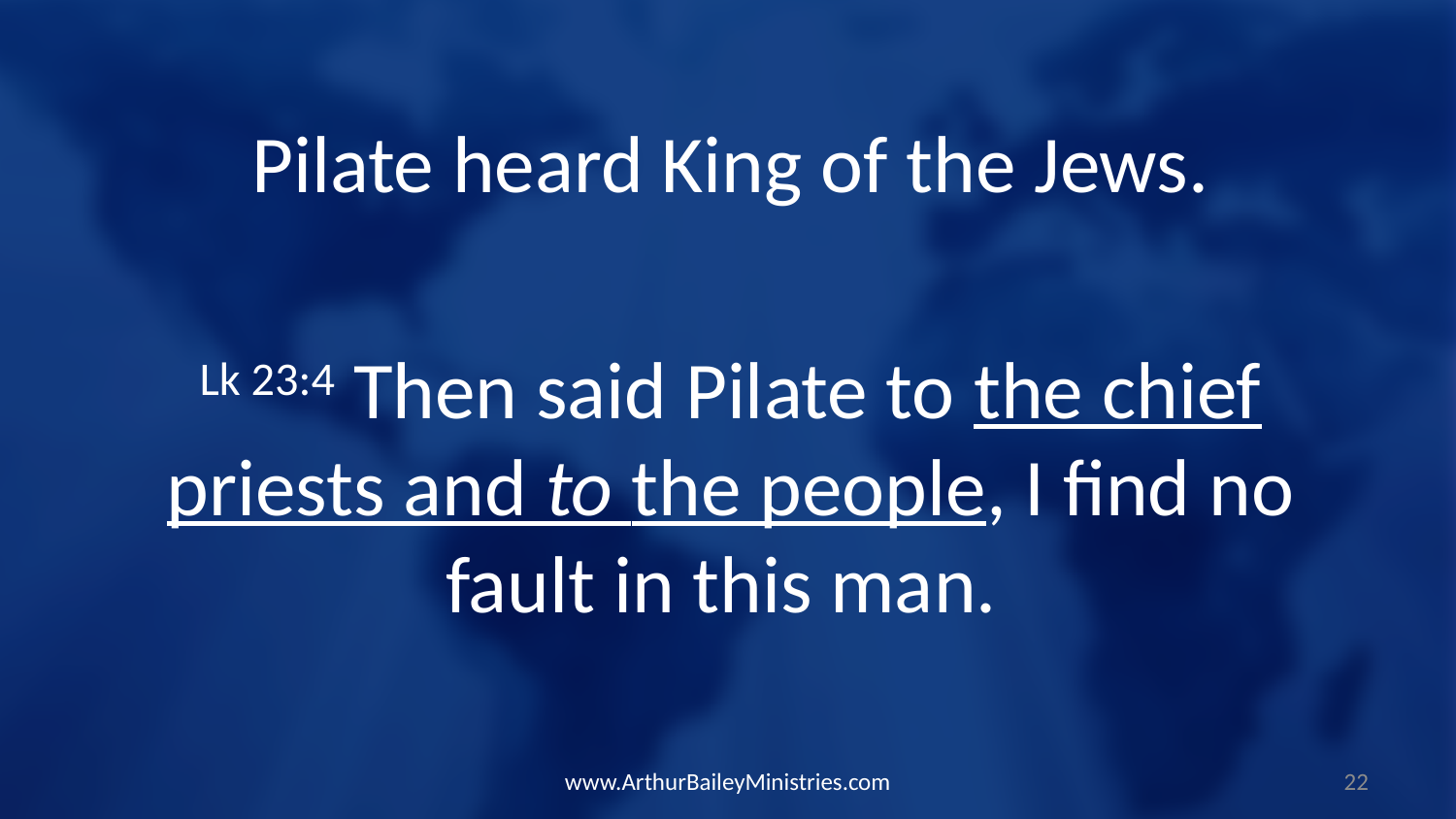

Pilate heard King of the Jews.

Lk 23:4 Then said Pilate to the chief priests and to the people, I find no fault in this man.

www.ArthurBaileyMinistries.com
22